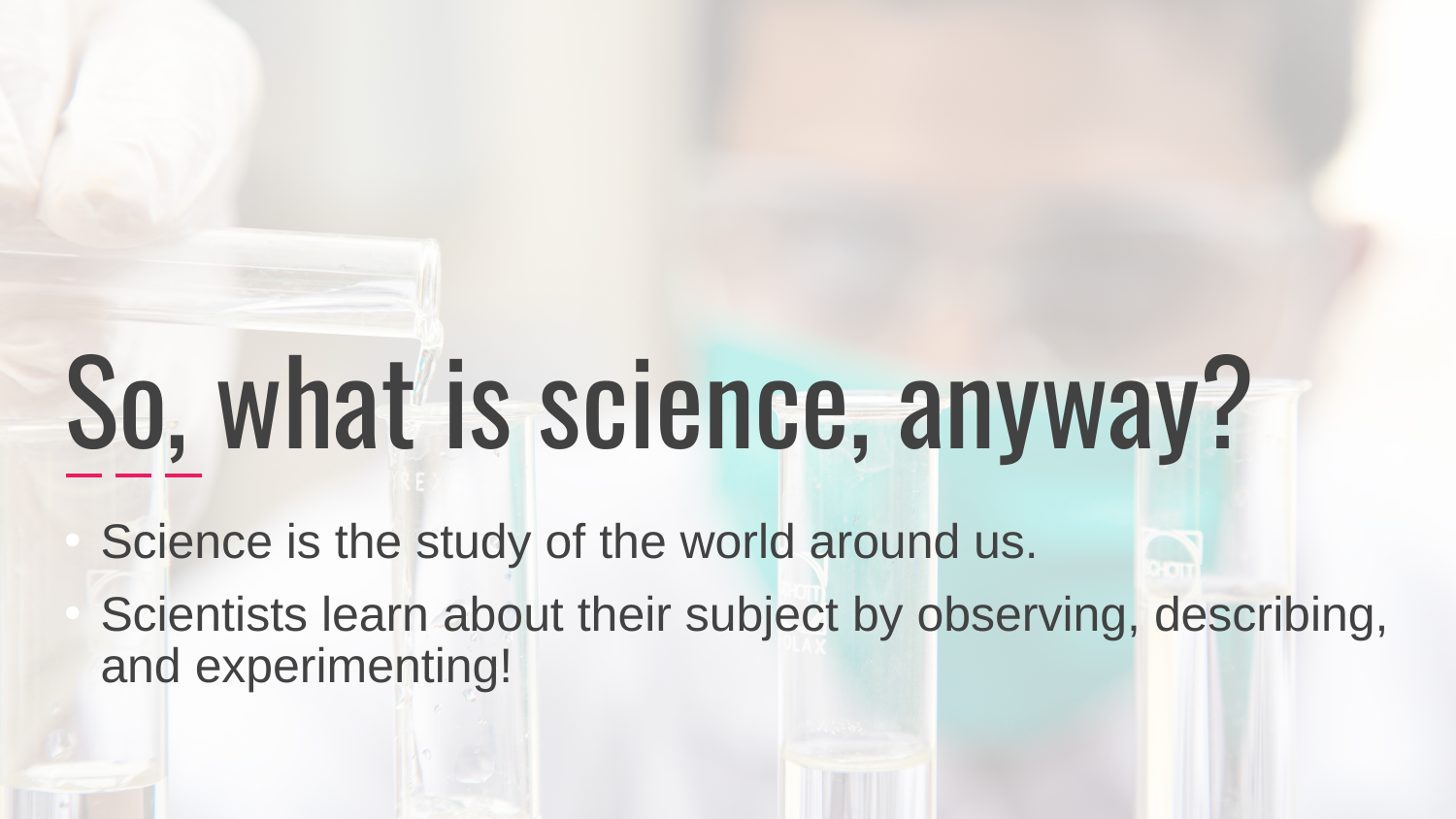

# So, what is science, anyway?
Science is the study of the world around us.
Scientists learn about their subject by observing, describing, and experimenting!